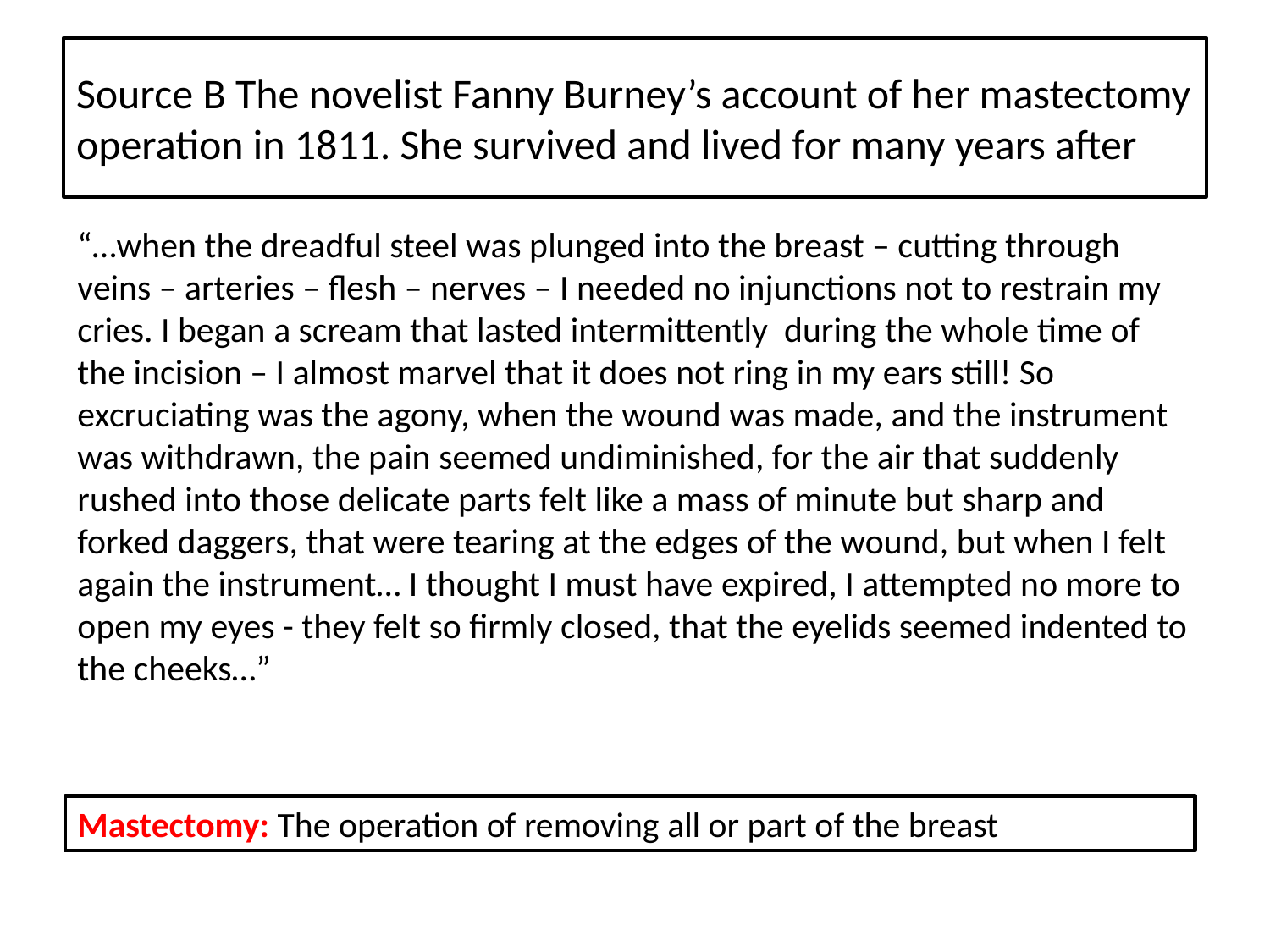

# Source B The novelist Fanny Burney’s account of her mastectomy operation in 1811. She survived and lived for many years after
“…when the dreadful steel was plunged into the breast – cutting through veins – arteries – flesh – nerves – I needed no injunctions not to restrain my cries. I began a scream that lasted intermittently  during the whole time of the incision – I almost marvel that it does not ring in my ears still! So excruciating was the agony, when the wound was made, and the instrument was withdrawn, the pain seemed undiminished, for the air that suddenly rushed into those delicate parts felt like a mass of minute but sharp and forked daggers, that were tearing at the edges of the wound, but when I felt again the instrument… I thought I must have expired, I attempted no more to open my eyes - they felt so firmly closed, that the eyelids seemed indented to the cheeks…”
Mastectomy: The operation of removing all or part of the breast